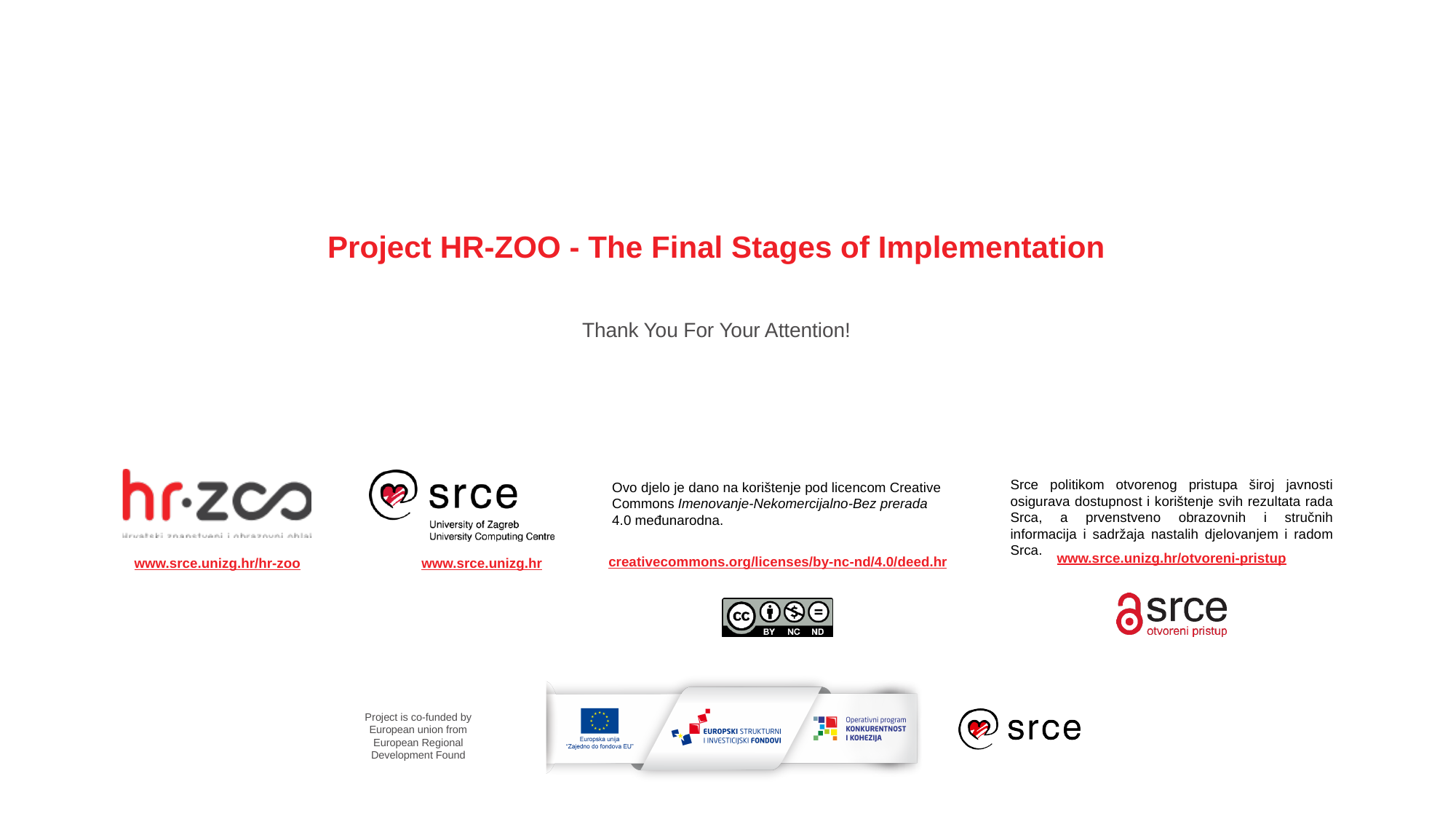

# Project HR-ZOO - The Final Stages of Implementation
Thank You For Your Attention!